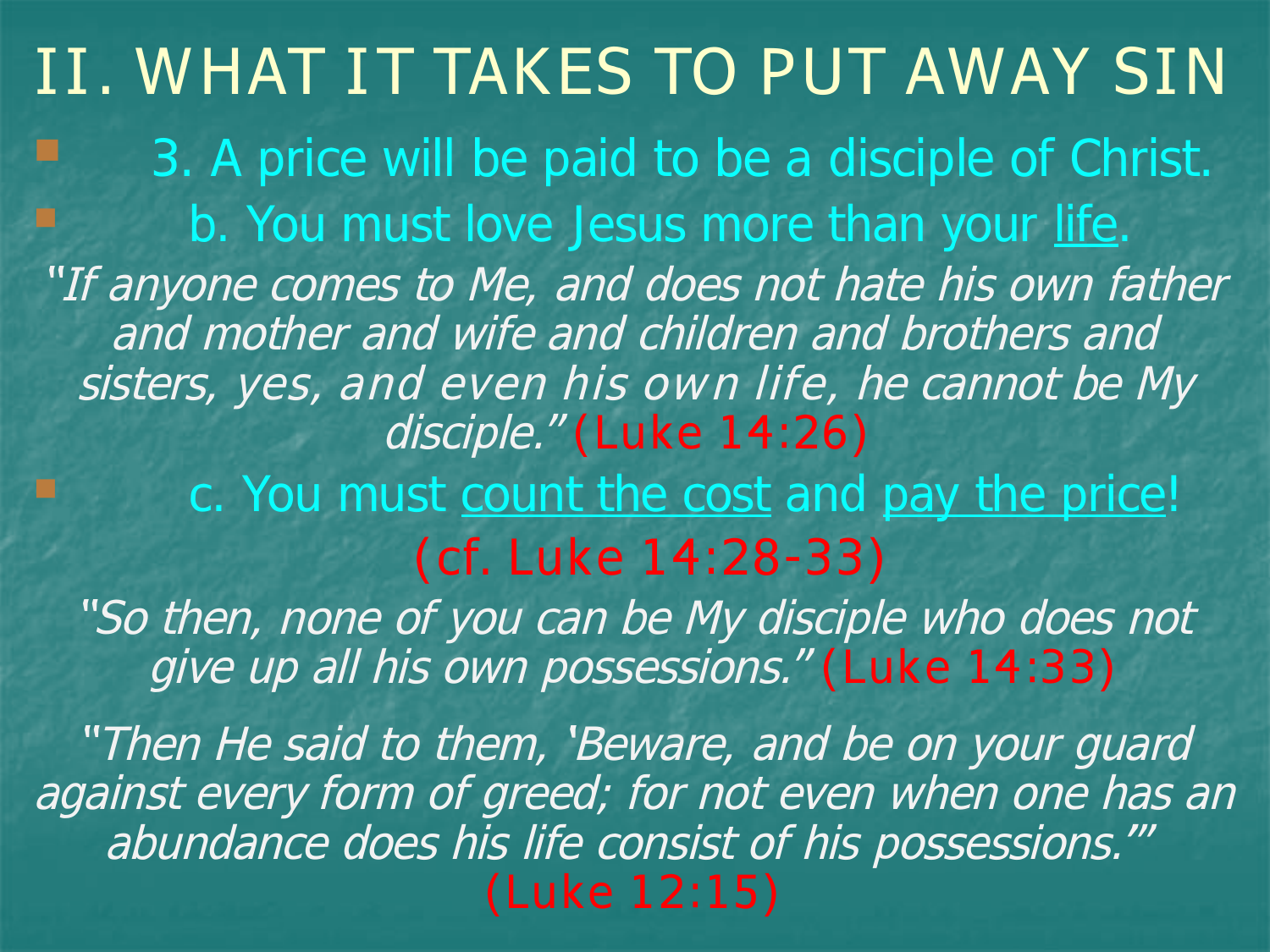

# II. WHAT IT TAKES TO PUT AWAY SIN
    3. A price will be paid to be a disciple of Christ.
       b. You must love Jesus more than your life.
“If anyone comes to Me, and does not hate his own father and mother and wife and children and brothers and sisters, yes, and even his own life, he cannot be My disciple.” (Luke 14:26)
       c. You must count the cost and pay the price!
			(cf. Luke 14:28-33)
“So then, none of you can be My disciple who does not give up all his own possessions.” (Luke 14:33)

“Then He said to them, ‘Beware, and be on your guard against every form of greed; for not even when one has an abundance does his life consist of his possessions.’”
(Luke 12:15)